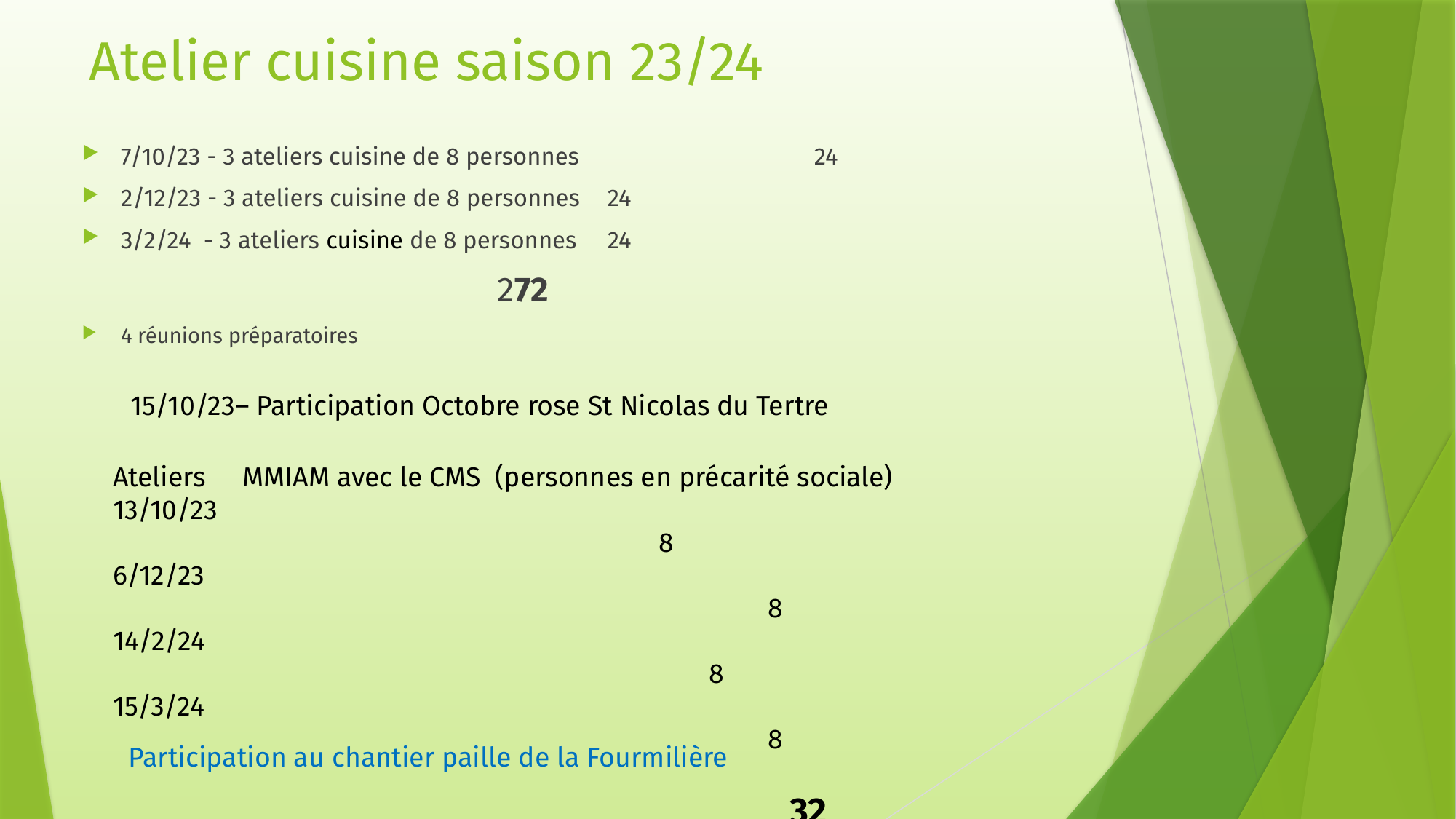

# Atelier cuisine saison 23/24
7/10/23 - 3 ateliers cuisine de 8 personnes                                     24
2/12/23 - 3 ateliers cuisine de 8 personnes						 24
3/2/24  - 3 ateliers cuisine de 8 personnes						 24
							272
4 réunions préparatoires
15/10/23– Participation Octobre rose St Nicolas du Tertre

Ateliers     MMIAM avec le CMS  (personnes en précarité sociale)
13/10/23													8
6/12/23														8
14/2/24													       8
15/3/24														8
														   32
 4 réunions préparatoires
Participation au chantier paille de la Fourmilière